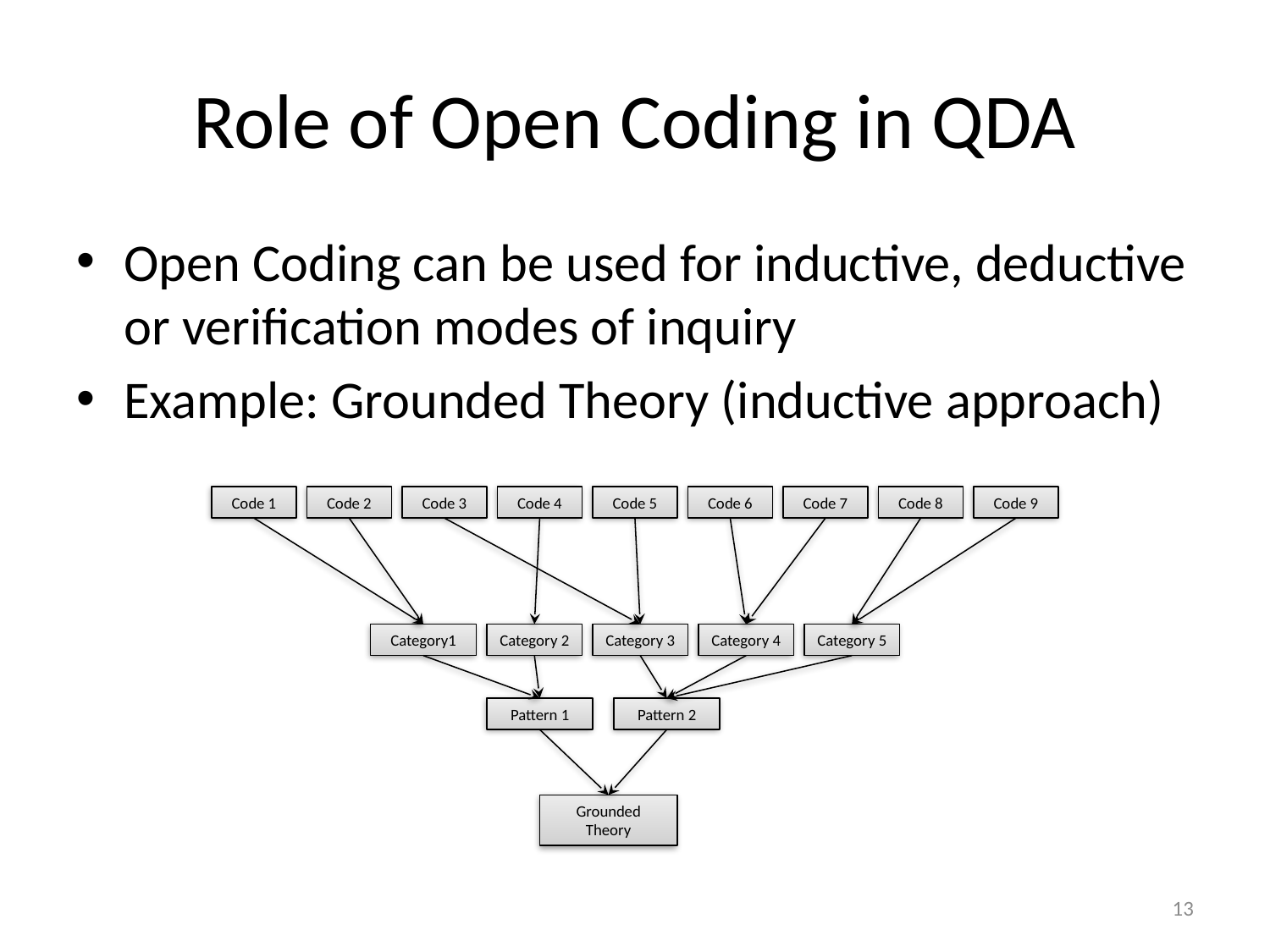

# Role of Open Coding in QDA
Open Coding can be used for inductive, deductive or verification modes of inquiry
Example: Grounded Theory (inductive approach)
Code 1
Code 2
Code 3
Code 4
Code 5
Code 6
Code 7
Code 8
Code 9
Category1
Category 2
Category 3
Category 4
Category 5
Pattern 1
Pattern 2
Grounded Theory
13